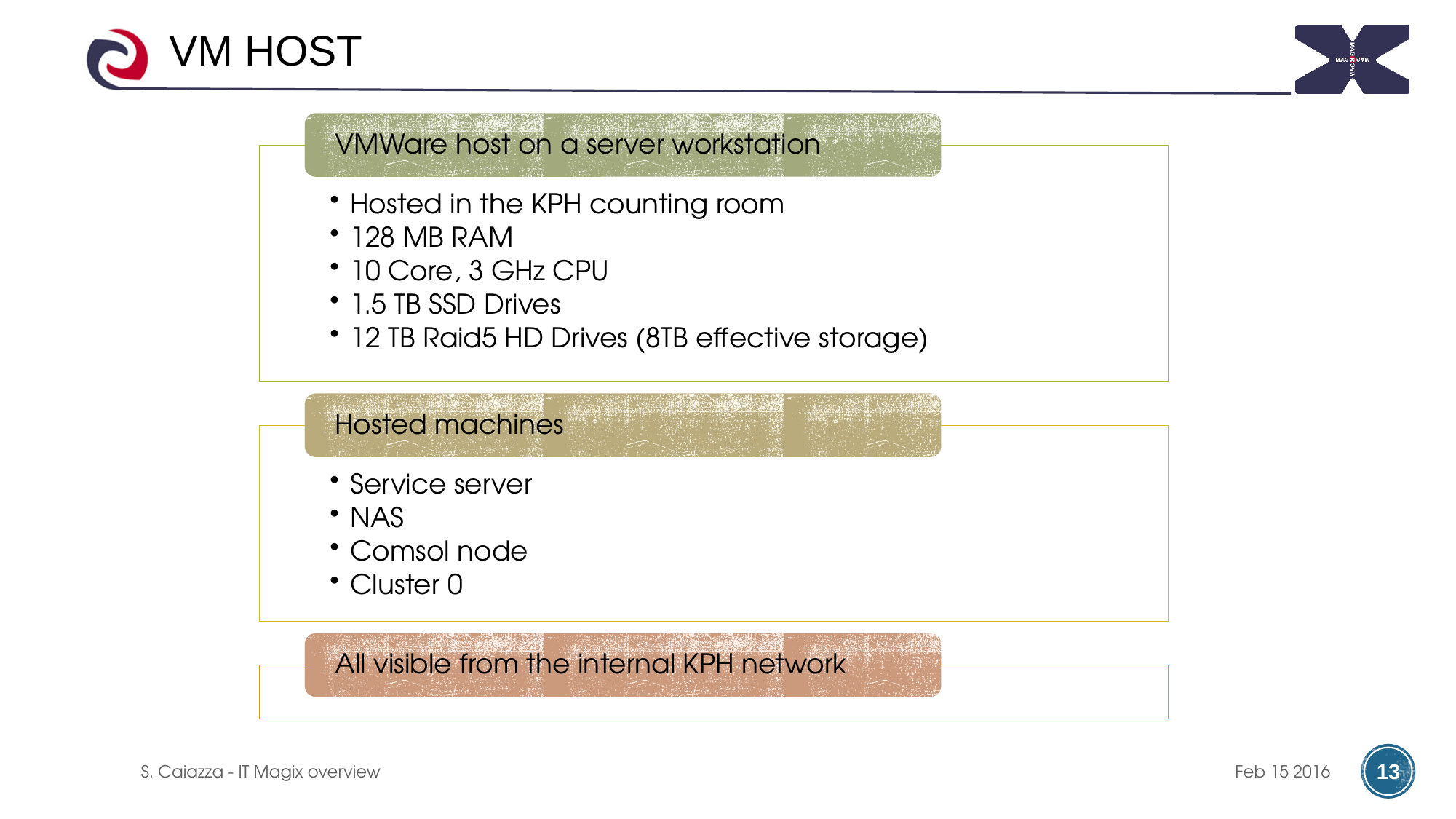

# VM Host
Hosted in the KPH counting room
128 MB RAM
10 Core, 3 GHz CPU
1.5 TB SSD Drives
12 TB Raid5 HD Drives (8TB effective storage)
VMWare host on a server workstation
Service server
NAS
Comsol node
Cluster 0
Hosted machines
All visible from the internal KPH network
S. Caiazza - IT Magix overview
Feb 15 2016
13